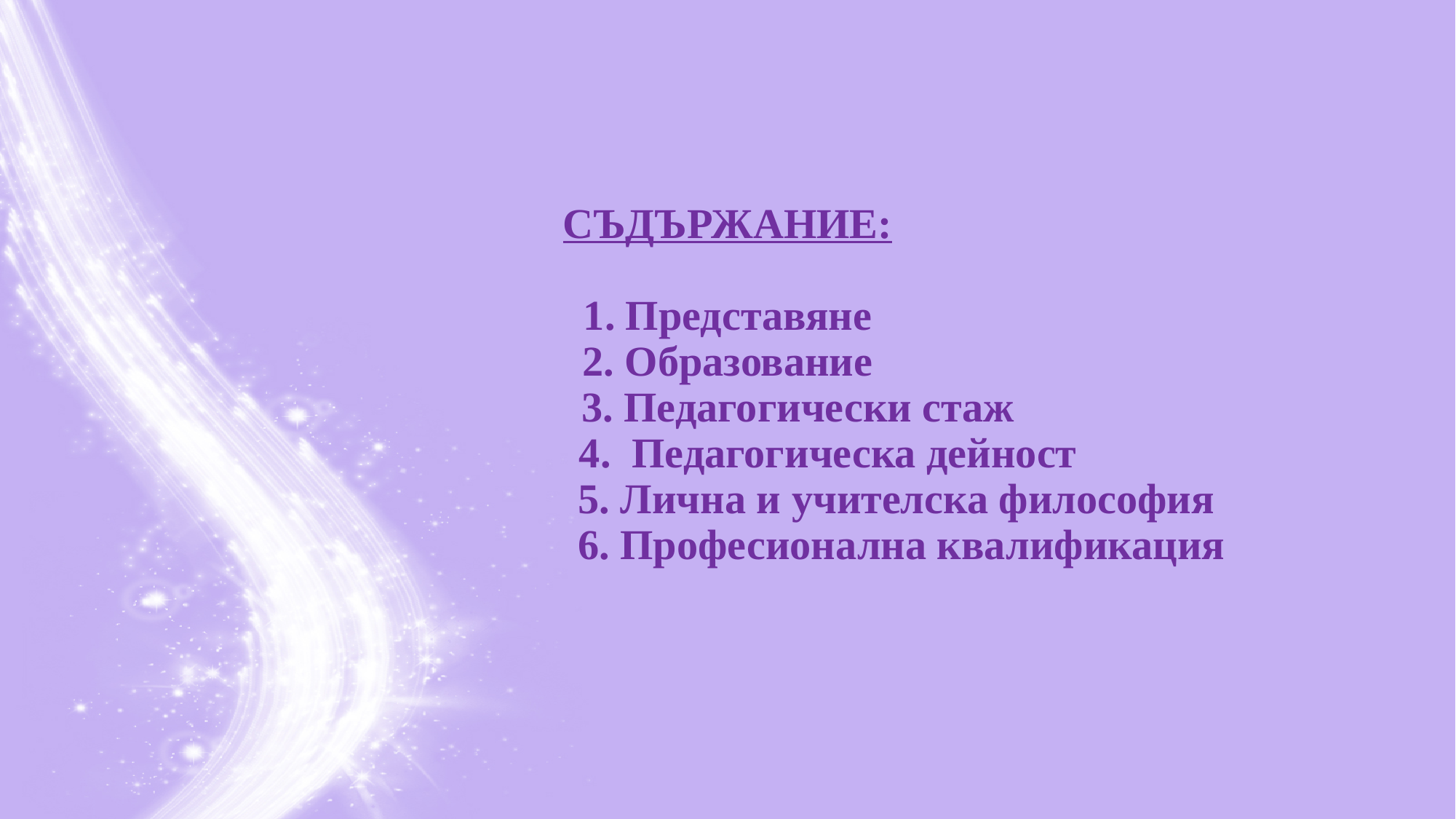

# СЪДЪРЖАНИЕ: 1. Представяне 2. Образование 3. Педагогически стаж 4.  Педагогическа дейност 5. Лична и учителска философия 6. Професионална квалификация